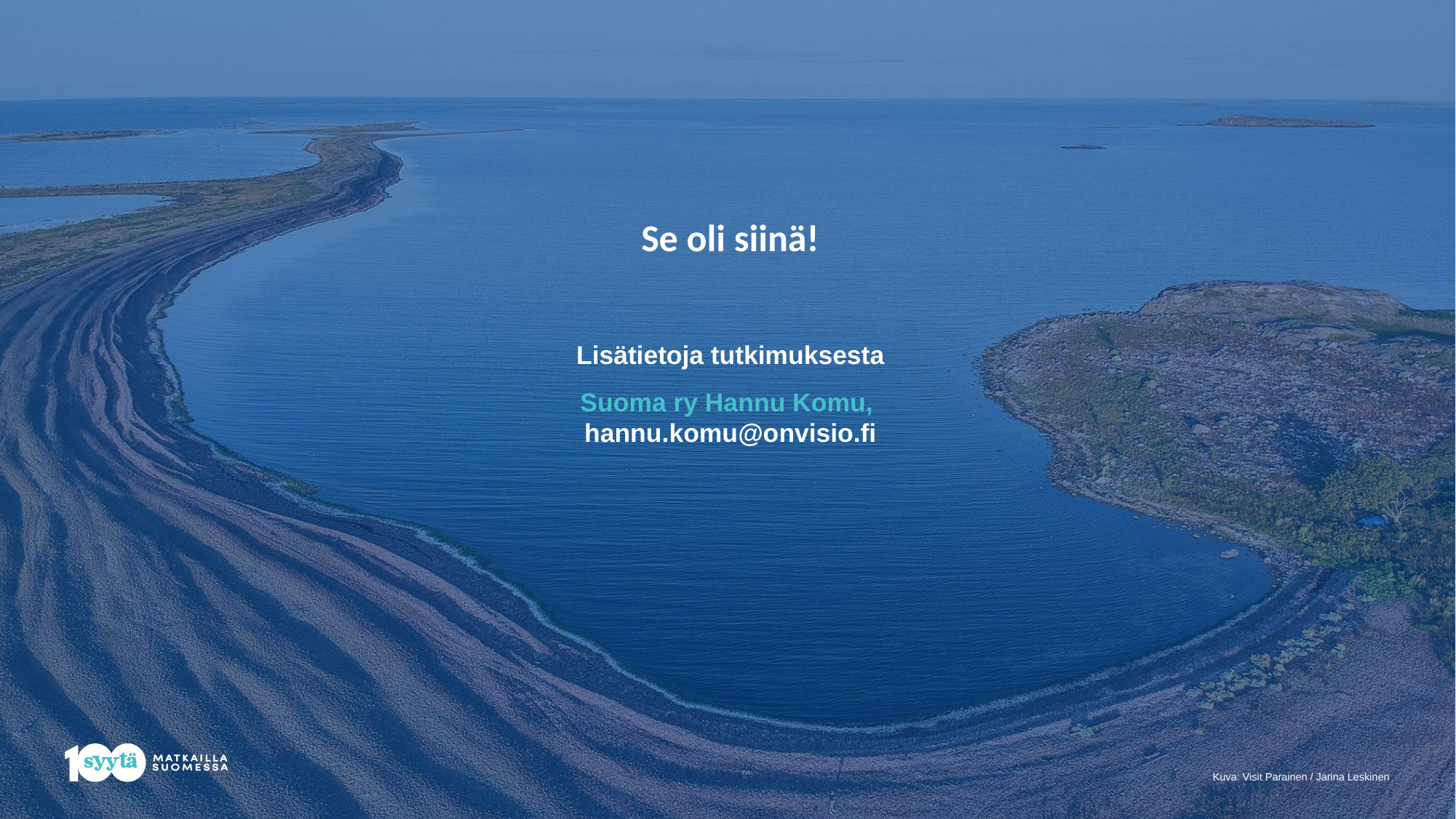

Se oli siinä!

Lisätietoja tutkimuksesta
Suoma ry Hannu Komu,
hannu.komu@onvisio.fi